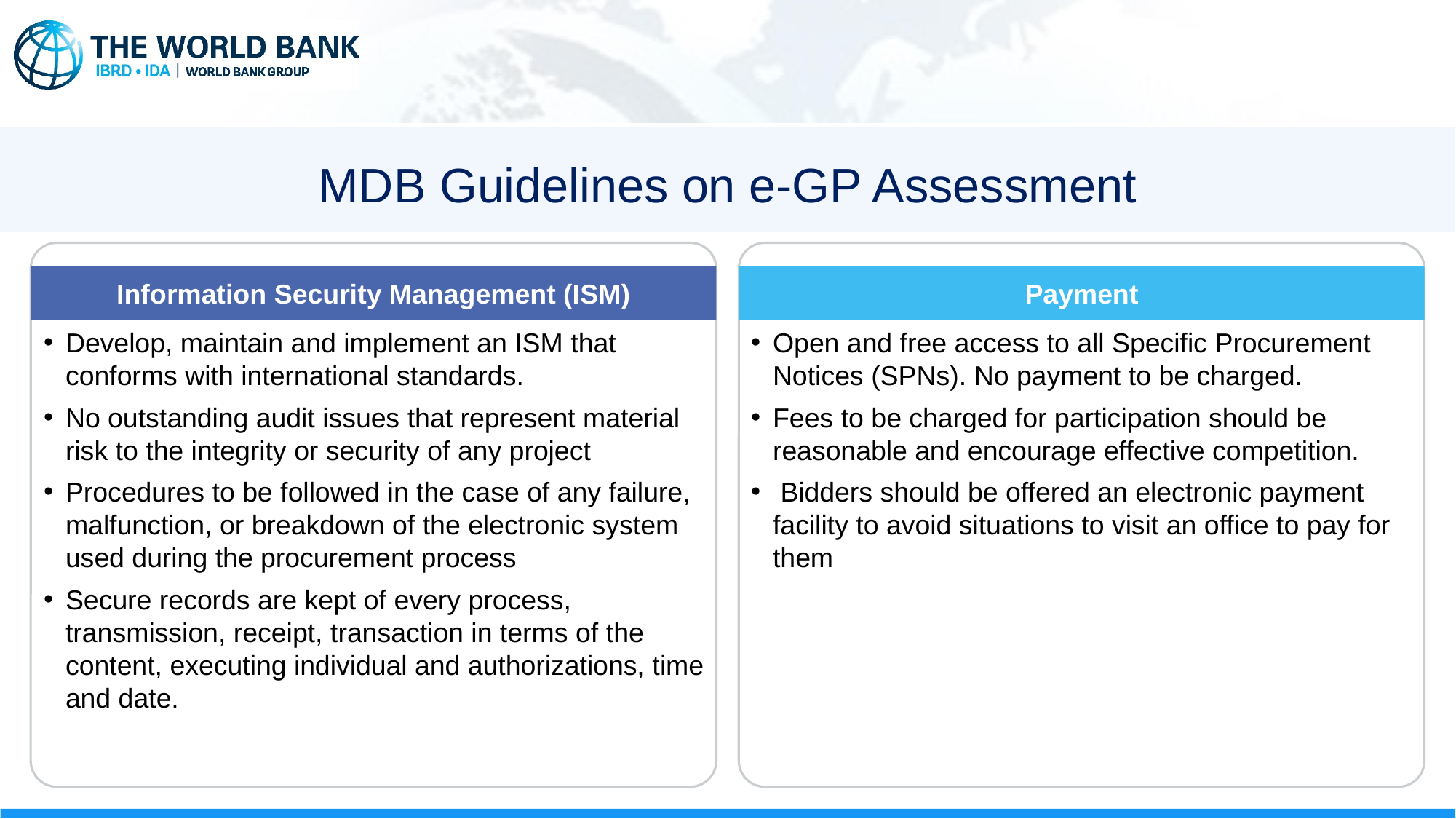

# MDB Guidelines on e-GP Assessment

Information Security Management (ISM)
Develop, maintain and implement an ISM that conforms with international standards.
No outstanding audit issues that represent material risk to the integrity or security of any project
Procedures to be followed in the case of any failure, malfunction, or breakdown of the electronic system used during the procurement process
Secure records are kept of every process, transmission, receipt, transaction in terms of the content, executing individual and authorizations, time and date.

Payment
Open and free access to all Specific Procurement Notices (SPNs). No payment to be charged.
Fees to be charged for participation should be reasonable and encourage effective competition.
 Bidders should be offered an electronic payment facility to avoid situations to visit an office to pay for them